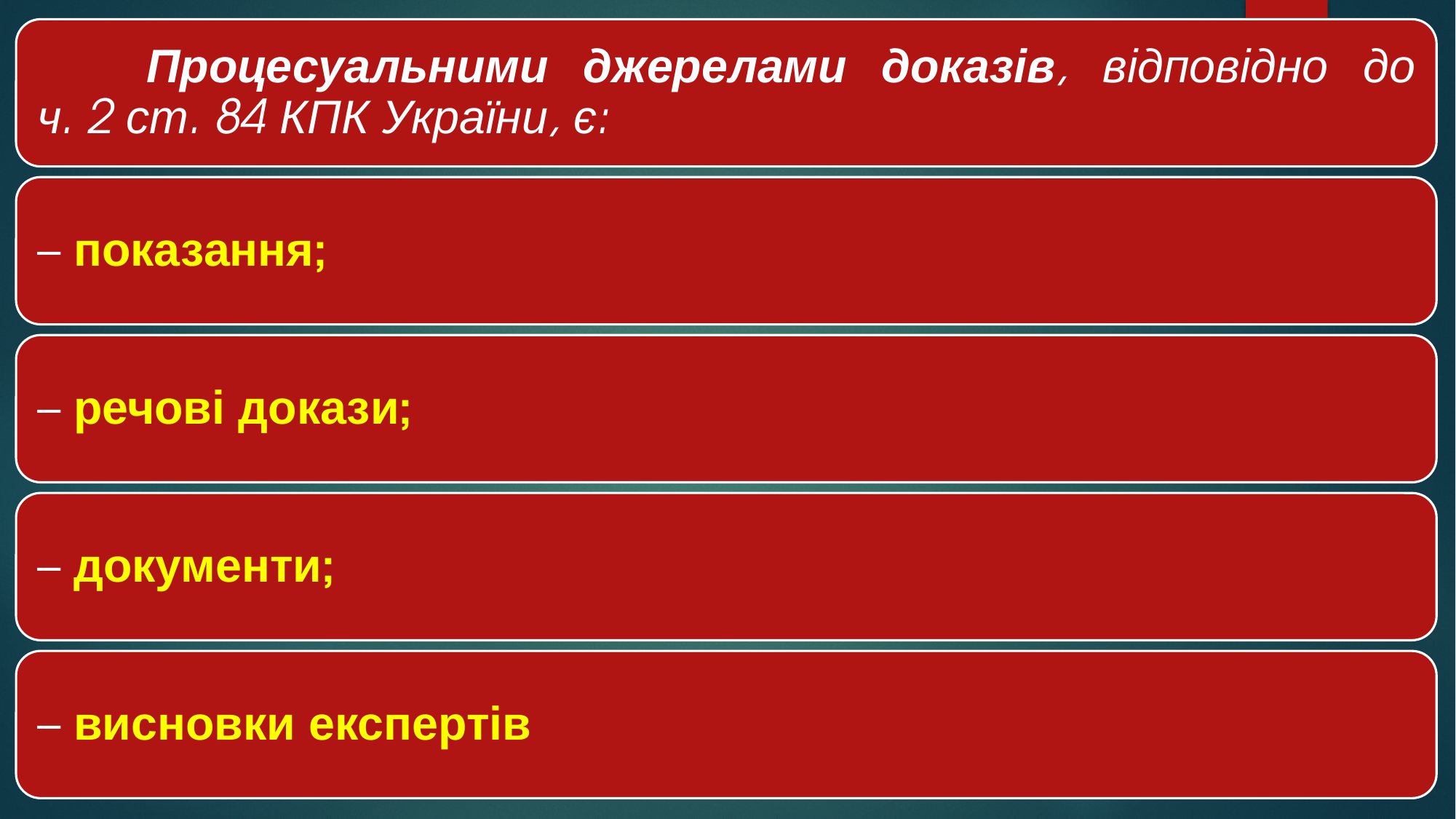

Процесуальними джерелами доказів, відповідно до ч. 2 ст. 84 КПК України, є:
– показання;
– речові докази;
– документи;
– висновки експертів